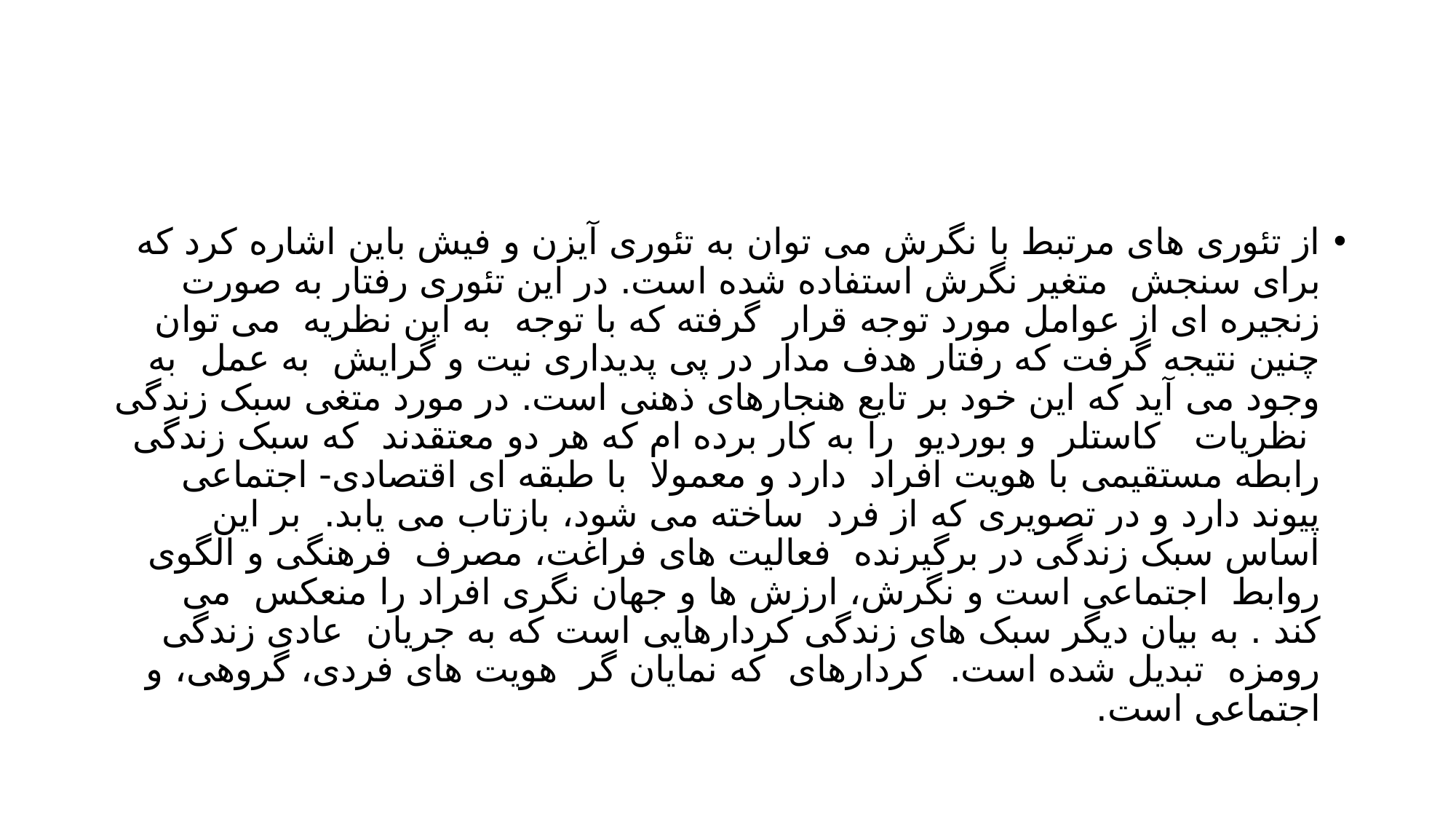

#
از تئوری های مرتبط با نگرش می توان به تئوری آیزن و فیش باین اشاره کرد که برای سنجش  متغیر نگرش استفاده شده است. در این تئوری رفتار به صورت زنجیره ای از عوامل مورد توجه قرار  گرفته که با توجه  به این نظریه  می توان چنین نتیجه گرفت که رفتار هدف مدار در پی پدیداری نیت و گرایش  به عمل  به وجود می آید که این خود بر تایع هنجارهای ذهنی است. در مورد متغی سبک زندگی  نظریات   کاستلر  و بوردیو  را به کار برده ام که هر دو معتقدند  که سبک زندگی رابطه مستقیمی با هویت افراد  دارد و معمولا  با طبقه ای اقتصادی- اجتماعی  پیوند دارد و در تصویری که از فرد  ساخته می شود، بازتاب می یابد.  بر این اساس سبک زندگی در برگیرنده  فعالیت های فراغت، مصرف  فرهنگی و الگوی روابط  اجتماعی است و نگرش، ارزش ها و جهان نگری افراد را منعکس  می کند . به بیان دیگر سبک های زندگی کردارهایی است که به جریان  عادی زندگی  رومزه  تبدیل شده است.  کردارهای  که نمایان گر  هویت های فردی، گروهی، و اجتماعی است.